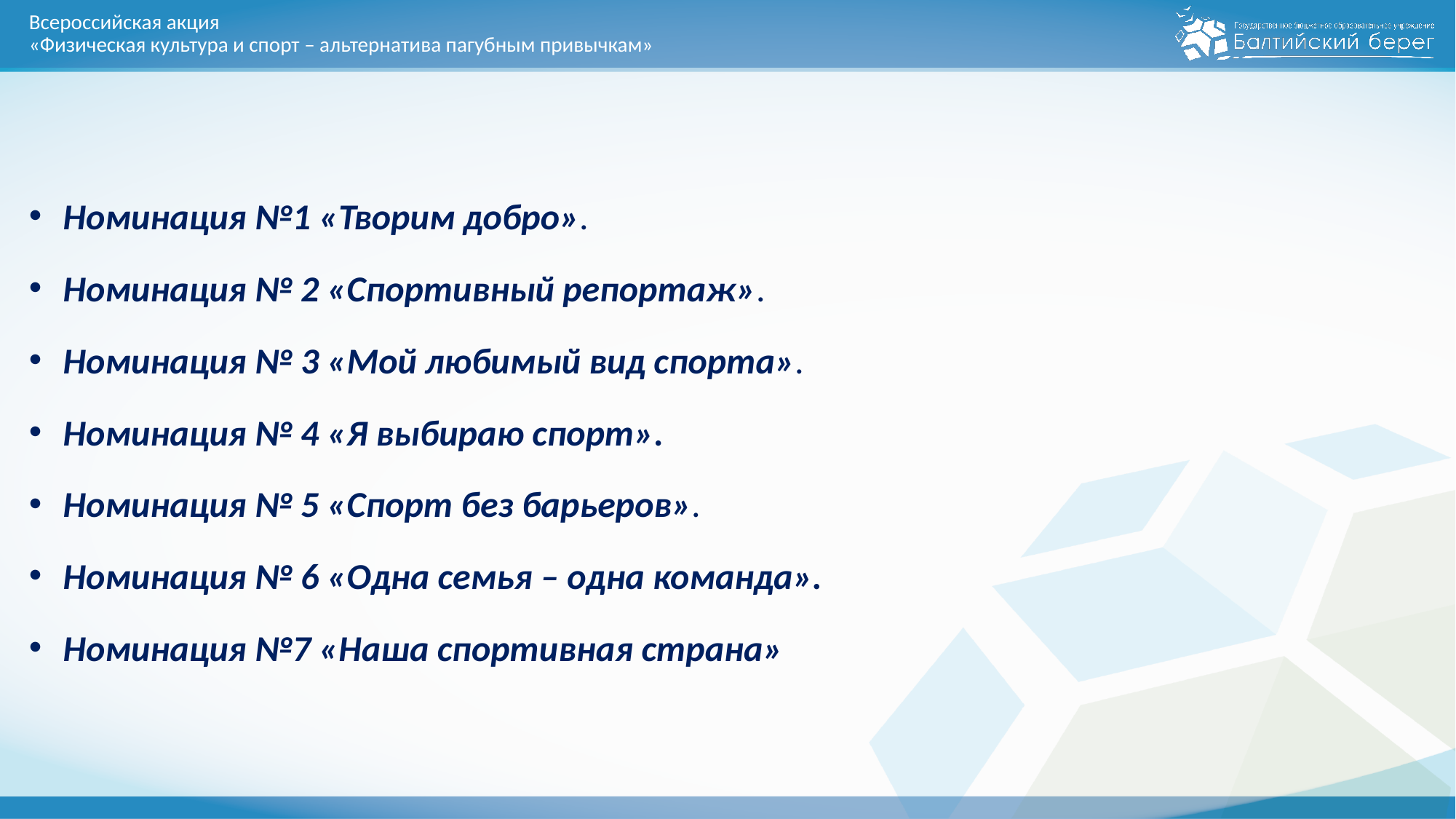

# Всероссийская акция «Физическая культура и спорт – альтернатива пагубным привычкам»
Номинация №1 «Творим добро».
Номинация № 2 «Спортивный репортаж».
Номинация № 3 «Мой любимый вид спорта».
Номинация № 4 «Я выбираю спорт».
Номинация № 5 «Спорт без барьеров».
Номинация № 6 «Одна семья – одна команда».
Номинация №7 «Наша спортивная страна»